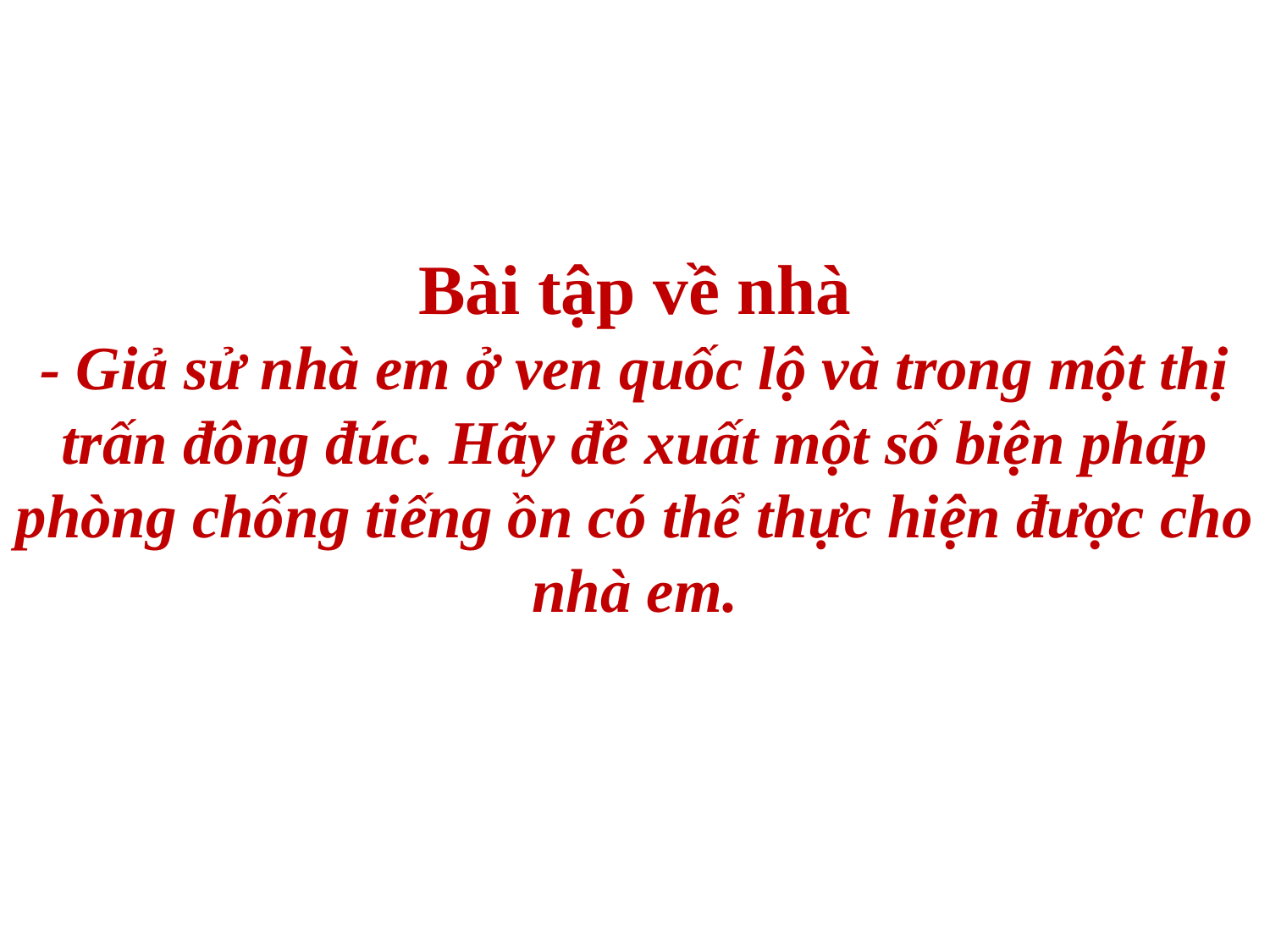

Bài tập về nhà
- Giả sử nhà em ở ven quốc lộ và trong một thị trấn đông đúc. Hãy đề xuất một số biện pháp phòng chống tiếng ồn có thể thực hiện được cho nhà em.